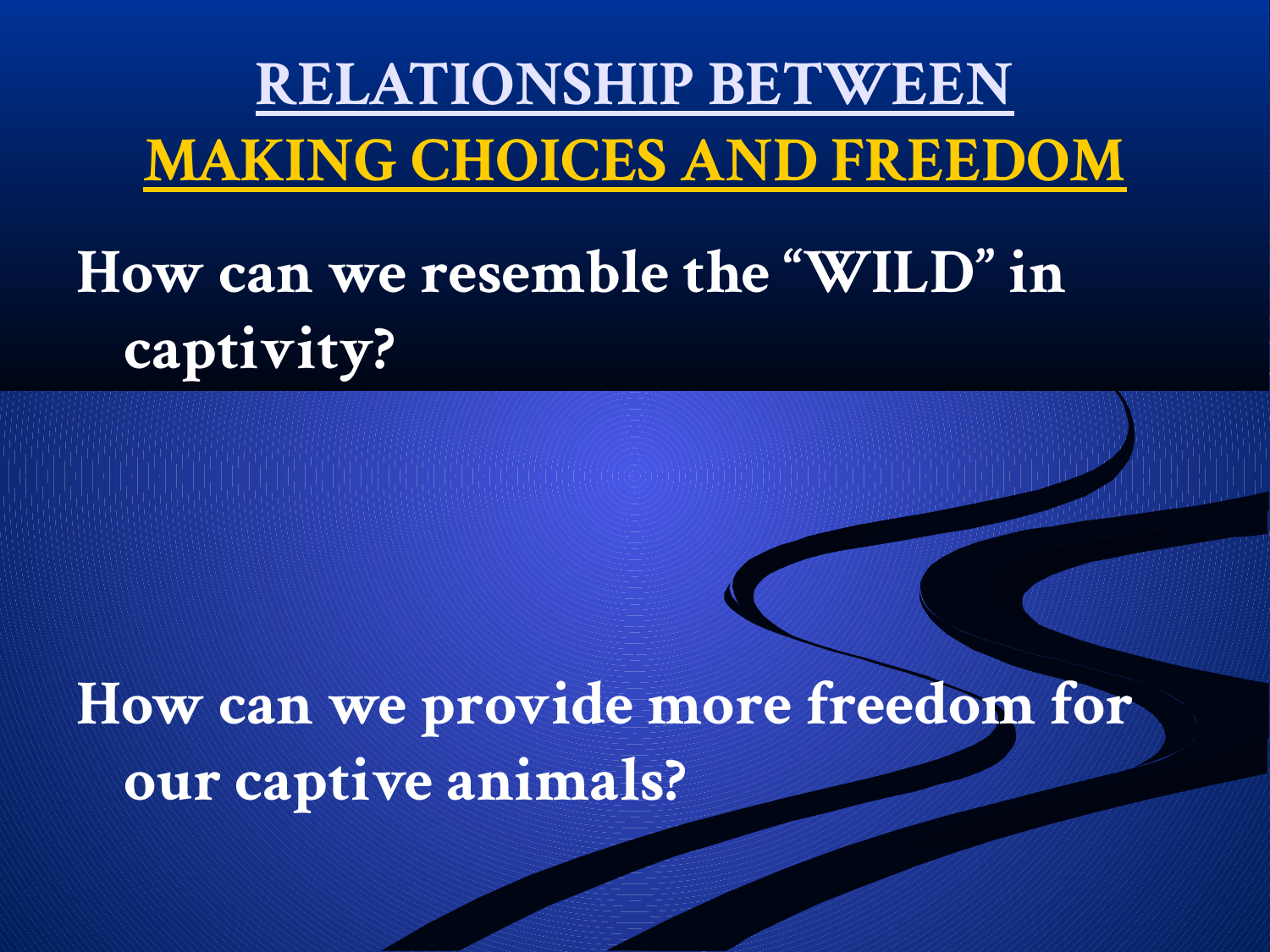

# RELATIONSHIP BETWEEN MAKING CHOICES AND FREEDOM
How can we resemble the “WILD” in captivity?

How can we provide more freedom for our captive animals?